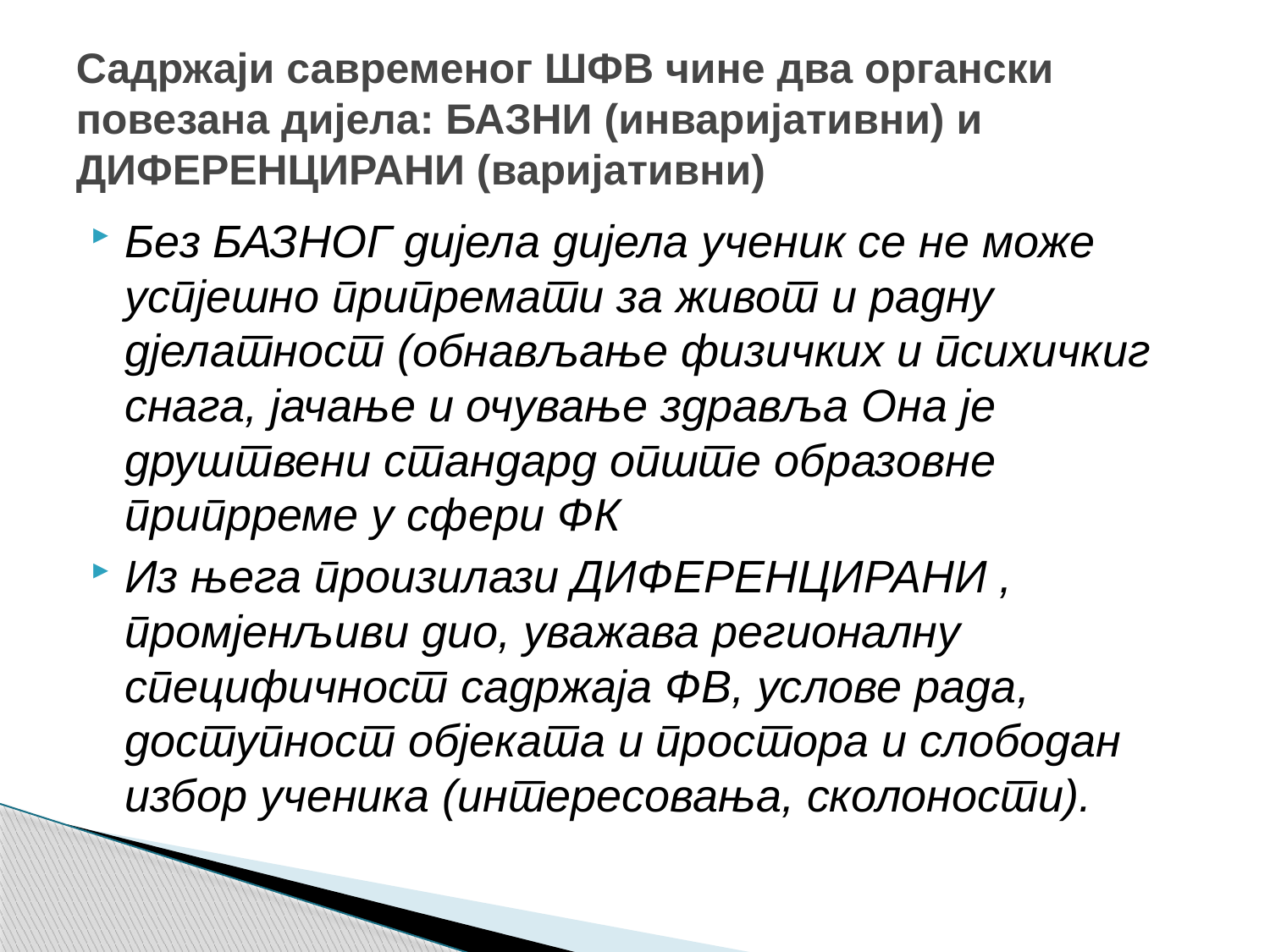

# Садржаји савременог ШФВ чине два органски повезана дијела: БАЗНИ (инваријативни) и ДИФЕРЕНЦИРАНИ (варијативни)
Без БАЗНОГ дијела дијела ученик се не може успјешно припремати за живот и радну дјелатност (обнављање физичких и психичкиг снага, јачање и очување здравља Она је друштвени стандард опште образовне припрреме у сфери ФК
Из њега произилази ДИФЕРЕНЦИРАНИ , промјенљиви дио, уважава регионалну специфичност садржаја ФВ, услове рада, доступност објеката и простора и слободан избор ученика (интересовања, сколоности).